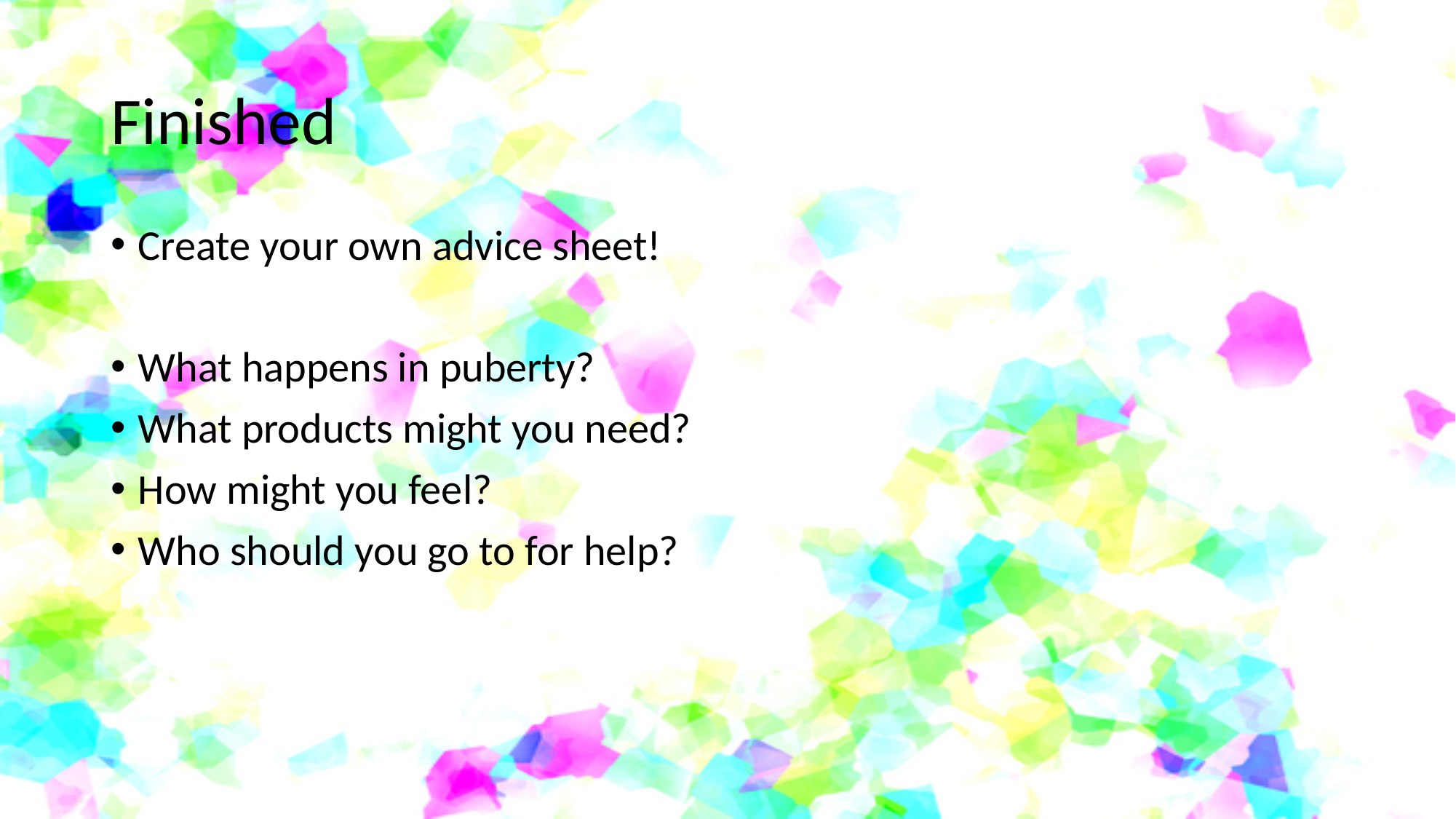

# Finished
Create your own advice sheet!

What happens in puberty?
What products might you need?
How might you feel?
Who should you go to for help?